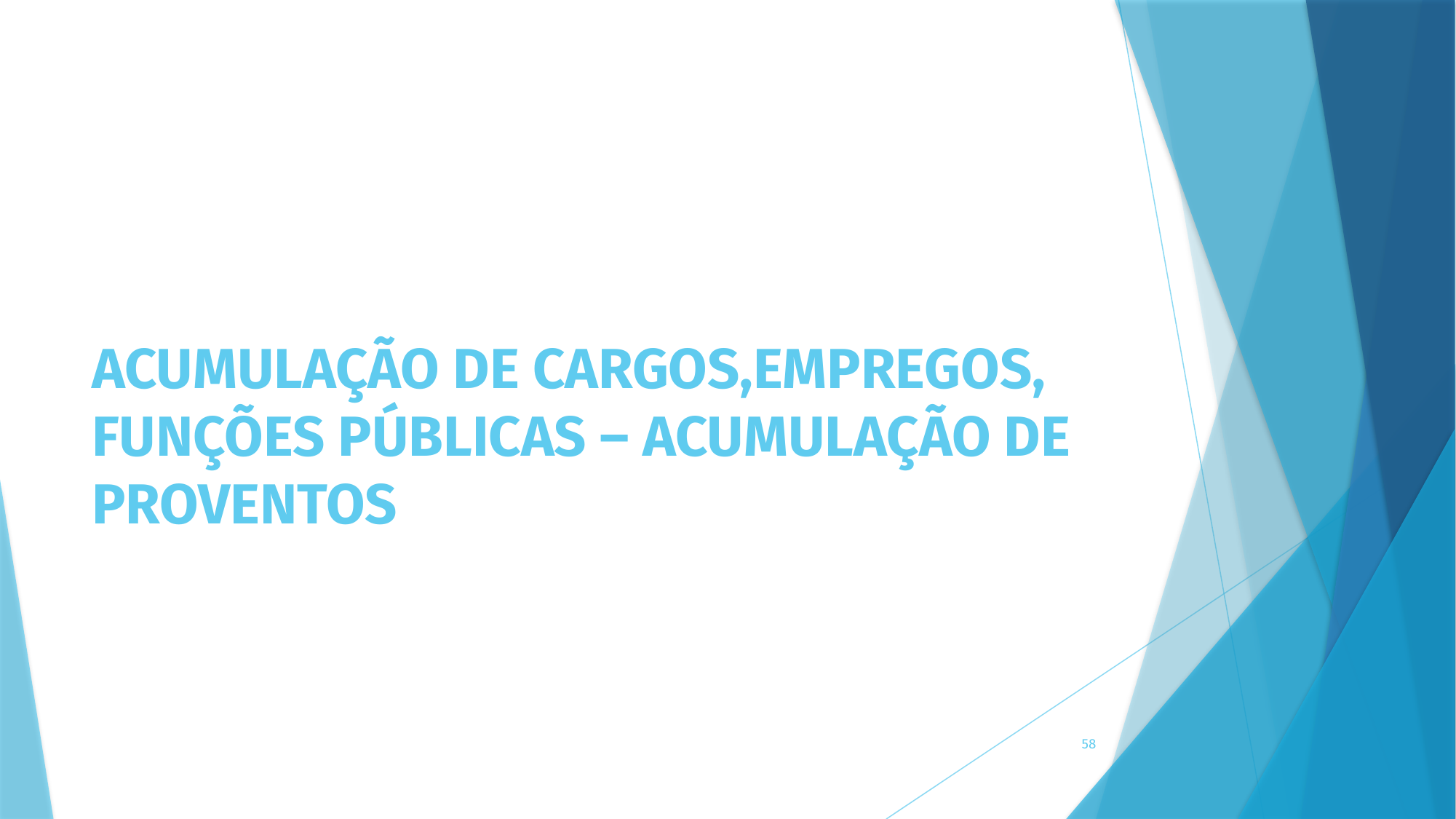

# ACUMULAÇÃO DE CARGOS,EMPREGOS, FUNÇÕES PÚBLICAS – ACUMULAÇÃO DE PROVENTOS
58